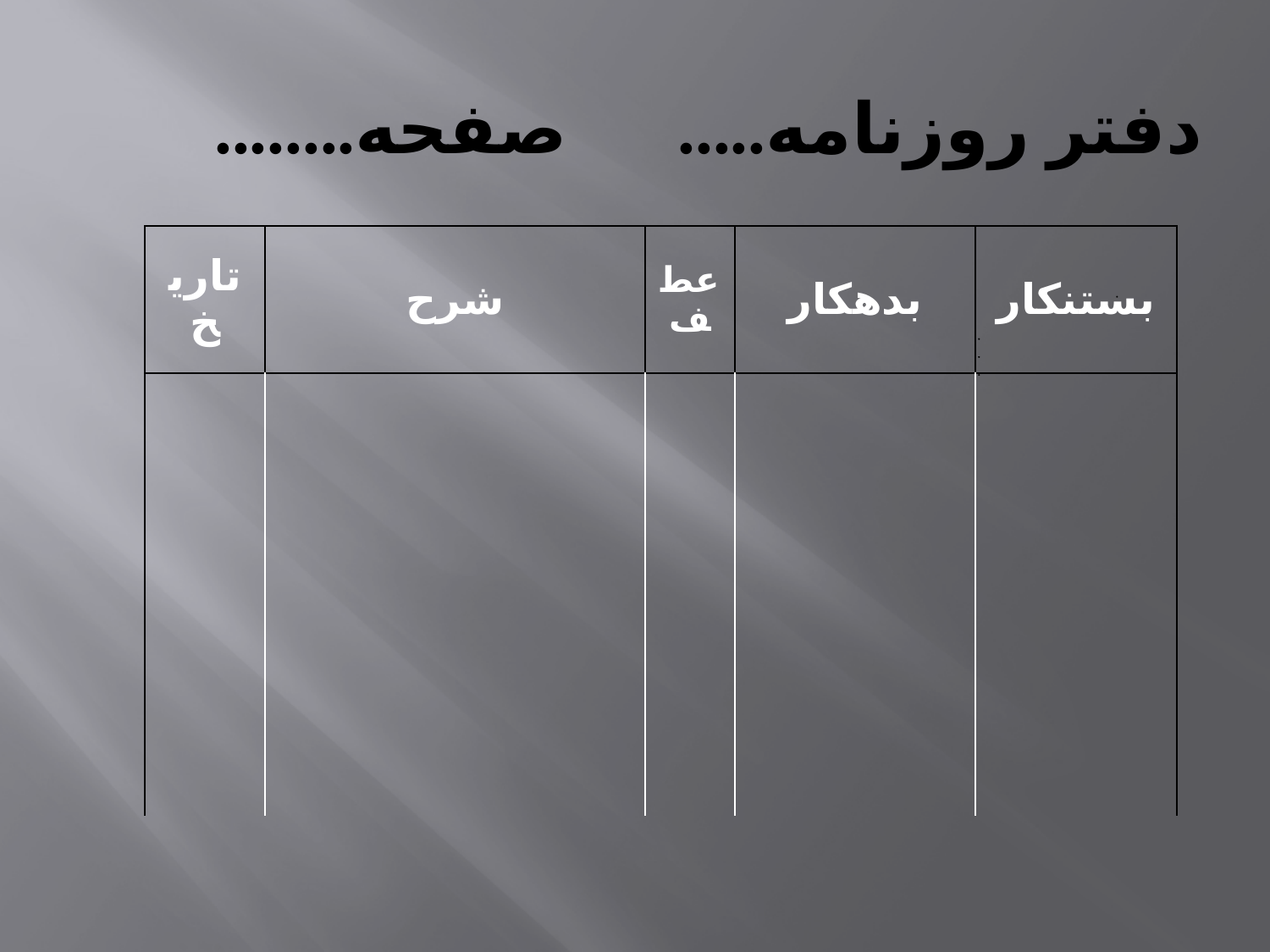

# دفتر روزنامه.....		صفحه........
| تاريخ | شرح | عطف | بدهكار | بستنكار |
| --- | --- | --- | --- | --- |
|  |  |  |  |  |
|  |  |  |  |  |